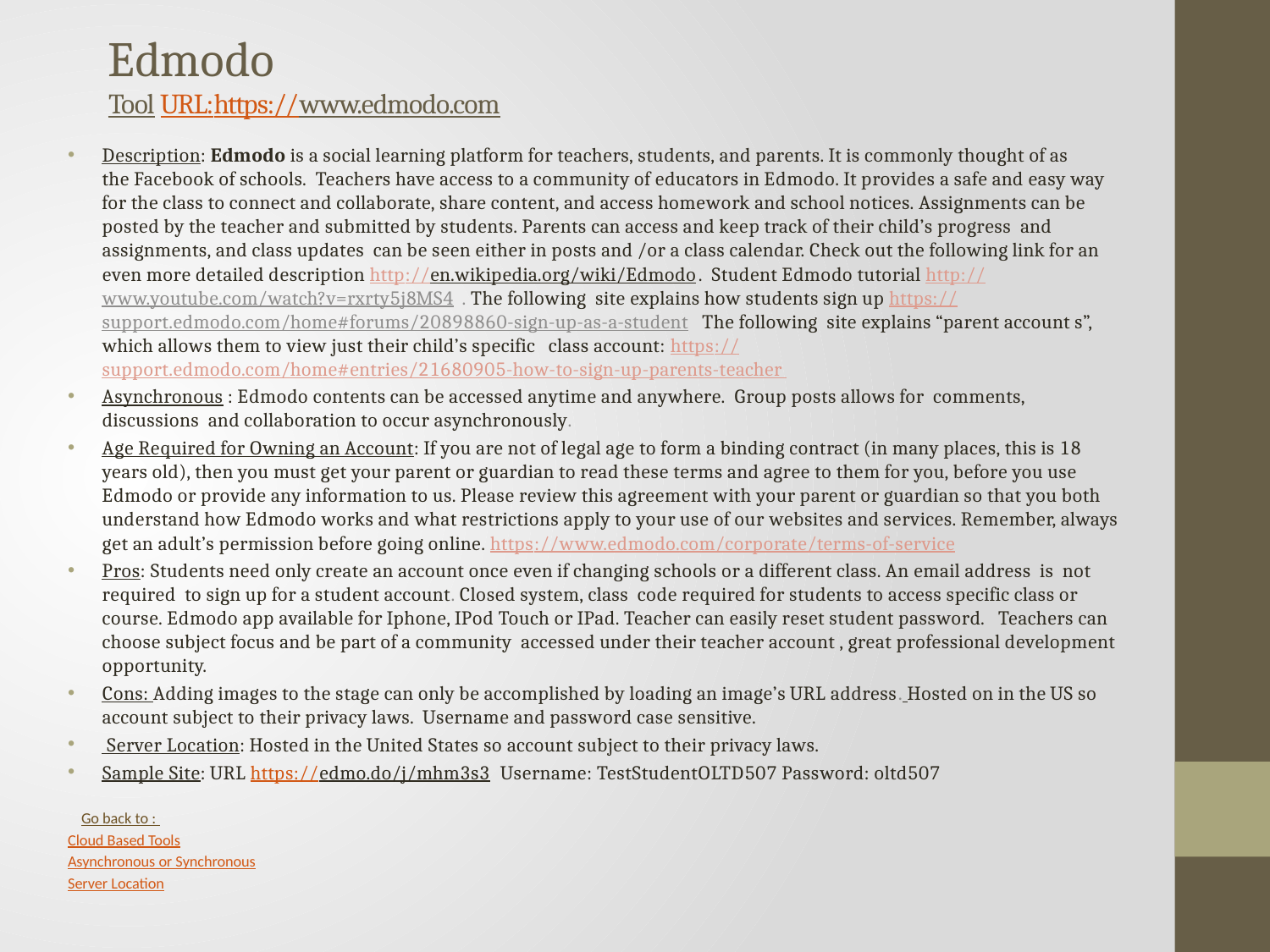

# Edmodo Tool URL:https://www.edmodo.com
Description: Edmodo is a social learning platform for teachers, students, and parents. It is commonly thought of as the Facebook of schools.  Teachers have access to a community of educators in Edmodo. It provides a safe and easy way for the class to connect and collaborate, share content, and access homework and school notices. Assignments can be posted by the teacher and submitted by students. Parents can access and keep track of their child’s progress  and assignments, and class updates  can be seen either in posts and /or a class calendar. Check out the following link for an even more detailed description http://en.wikipedia.org/wiki/Edmodo.  Student Edmodo tutorial http://www.youtube.com/watch?v=rxrty5j8MS4 . The following  site explains how students sign up https://support.edmodo.com/home#forums/20898860-sign-up-as-a-student  The following  site explains “parent account s”, which allows them to view just their child’s specific   class account: https://support.edmodo.com/home#entries/21680905-how-to-sign-up-parents-teacher
Asynchronous : Edmodo contents can be accessed anytime and anywhere.  Group posts allows for  comments, discussions  and collaboration to occur asynchronously.
Age Required for Owning an Account: If you are not of legal age to form a binding contract (in many places, this is 18 years old), then you must get your parent or guardian to read these terms and agree to them for you, before you use Edmodo or provide any information to us. Please review this agreement with your parent or guardian so that you both understand how Edmodo works and what restrictions apply to your use of our websites and services. Remember, always get an adult’s permission before going online. https://www.edmodo.com/corporate/terms-of-service
Pros: Students need only create an account once even if changing schools or a different class. An email address  is  not required  to sign up for a student account. Closed system, class  code required for students to access specific class or course. Edmodo app available for Iphone, IPod Touch or IPad. Teacher can easily reset student password.   Teachers can choose subject focus and be part of a community  accessed under their teacher account , great professional development opportunity.
Cons: Adding images to the stage can only be accomplished by loading an image’s URL address. Hosted on in the US so account subject to their privacy laws.  Username and password case sensitive.
 Server Location: Hosted in the United States so account subject to their privacy laws.
Sample Site: URL https://edmo.do/j/mhm3s3  Username: TestStudentOLTD507 Password: oltd507

Go back to :
Cloud Based Tools
Asynchronous or Synchronous
Server Location